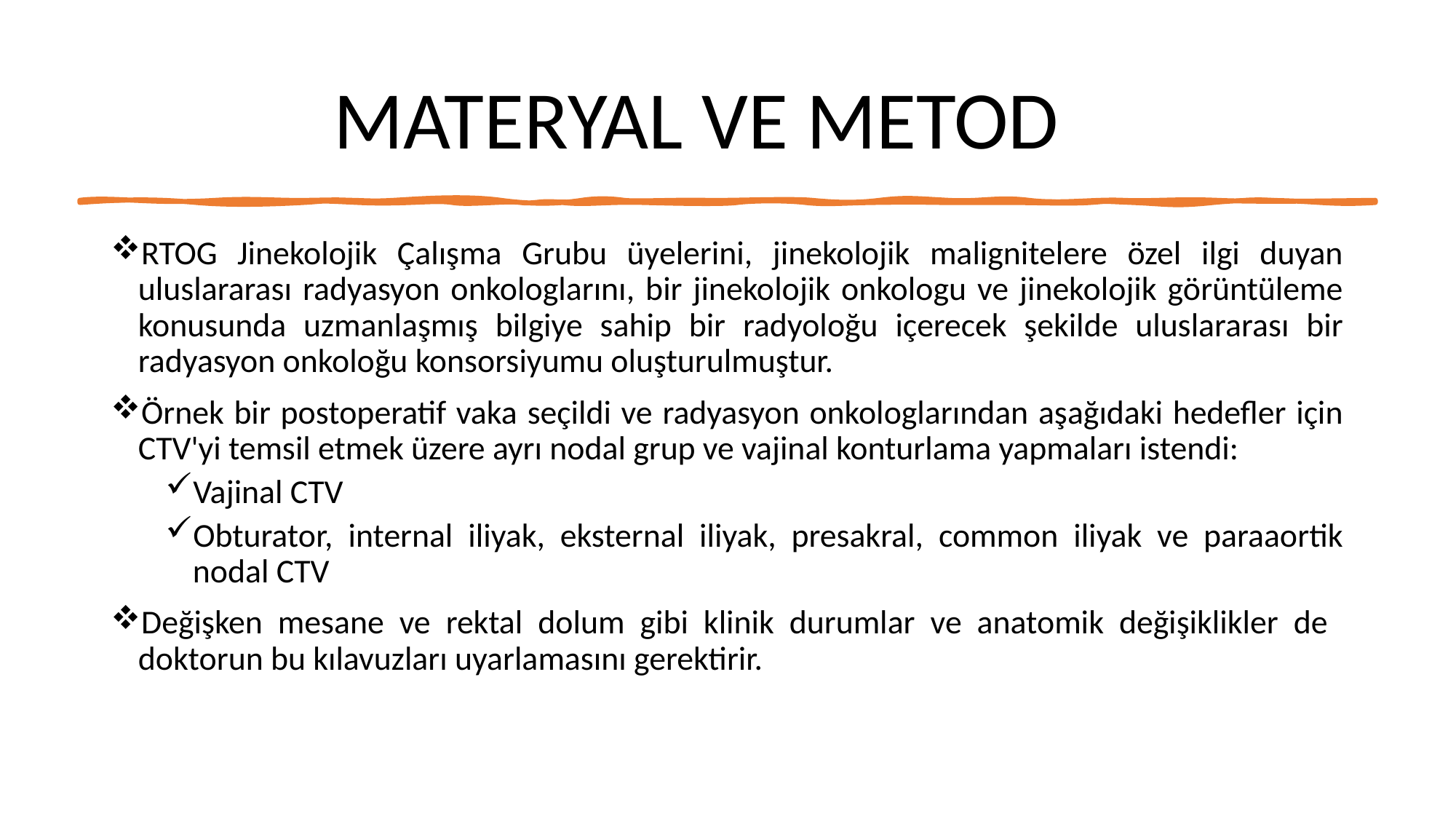

# MATERYAL VE METOD

RTOG Jinekolojik Çalışma Grubu üyelerini, jinekolojik malignitelere özel ilgi duyan uluslararası radyasyon onkologlarını, bir jinekolojik onkologu ve jinekolojik görüntüleme konusunda uzmanlaşmış bilgiye sahip bir radyoloğu içerecek şekilde uluslararası bir radyasyon onkoloğu konsorsiyumu oluşturulmuştur.
Örnek bir postoperatif vaka seçildi ve radyasyon onkologlarından aşağıdaki hedefler için CTV'yi temsil etmek üzere ayrı nodal grup ve vajinal konturlama yapmaları istendi:
Vajinal CTV
Obturator, internal iliyak, eksternal iliyak, presakral, common iliyak ve paraaortik nodal CTV
Değişken mesane ve rektal dolum gibi klinik durumlar ve anatomik değişiklikler de  doktorun bu kılavuzları uyarlamasını gerektirir.